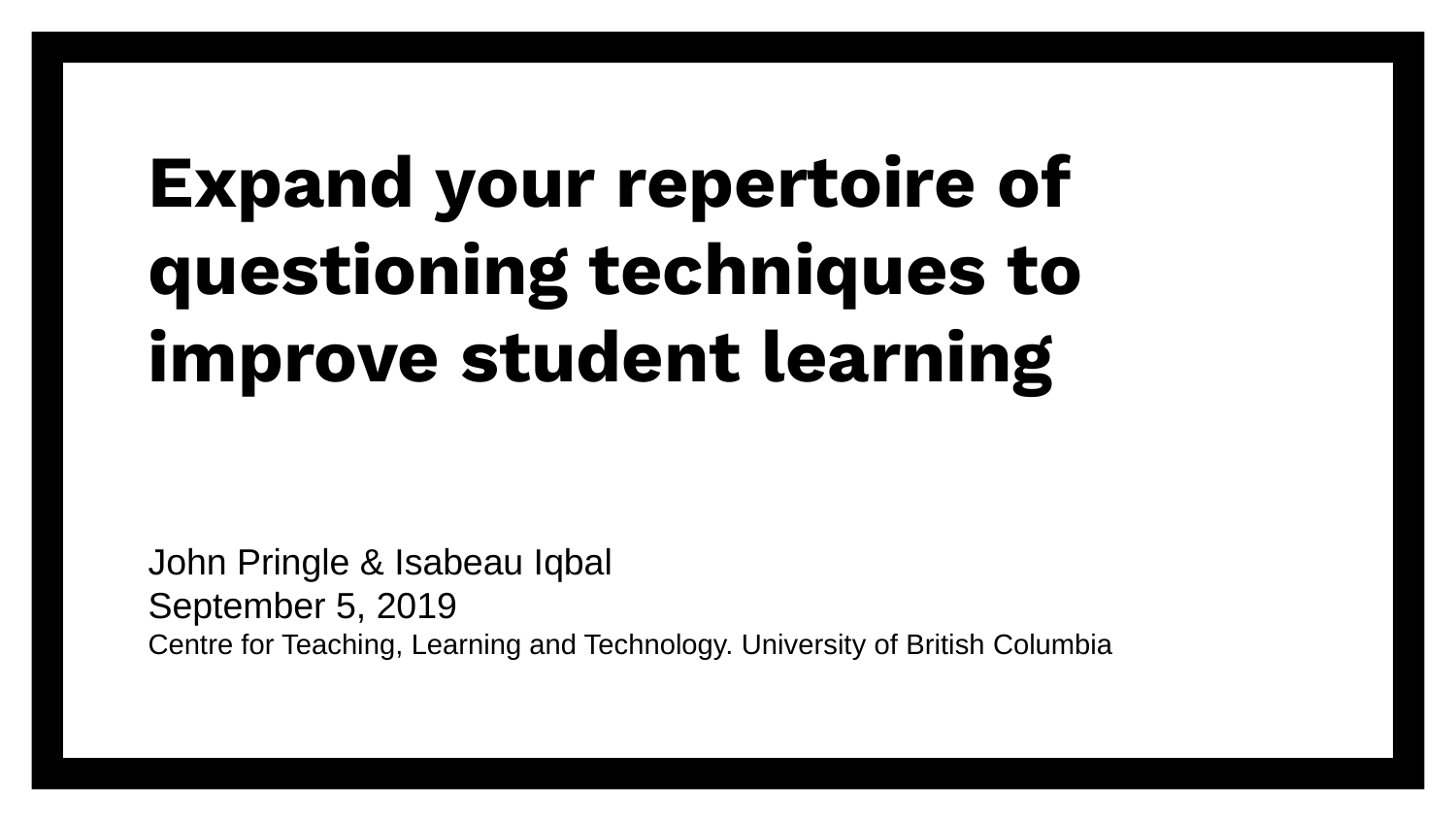

# Expand your repertoire of questioning techniques to improve student learning
John Pringle & Isabeau Iqbal
September 5, 2019
Centre for Teaching, Learning and Technology. University of British Columbia